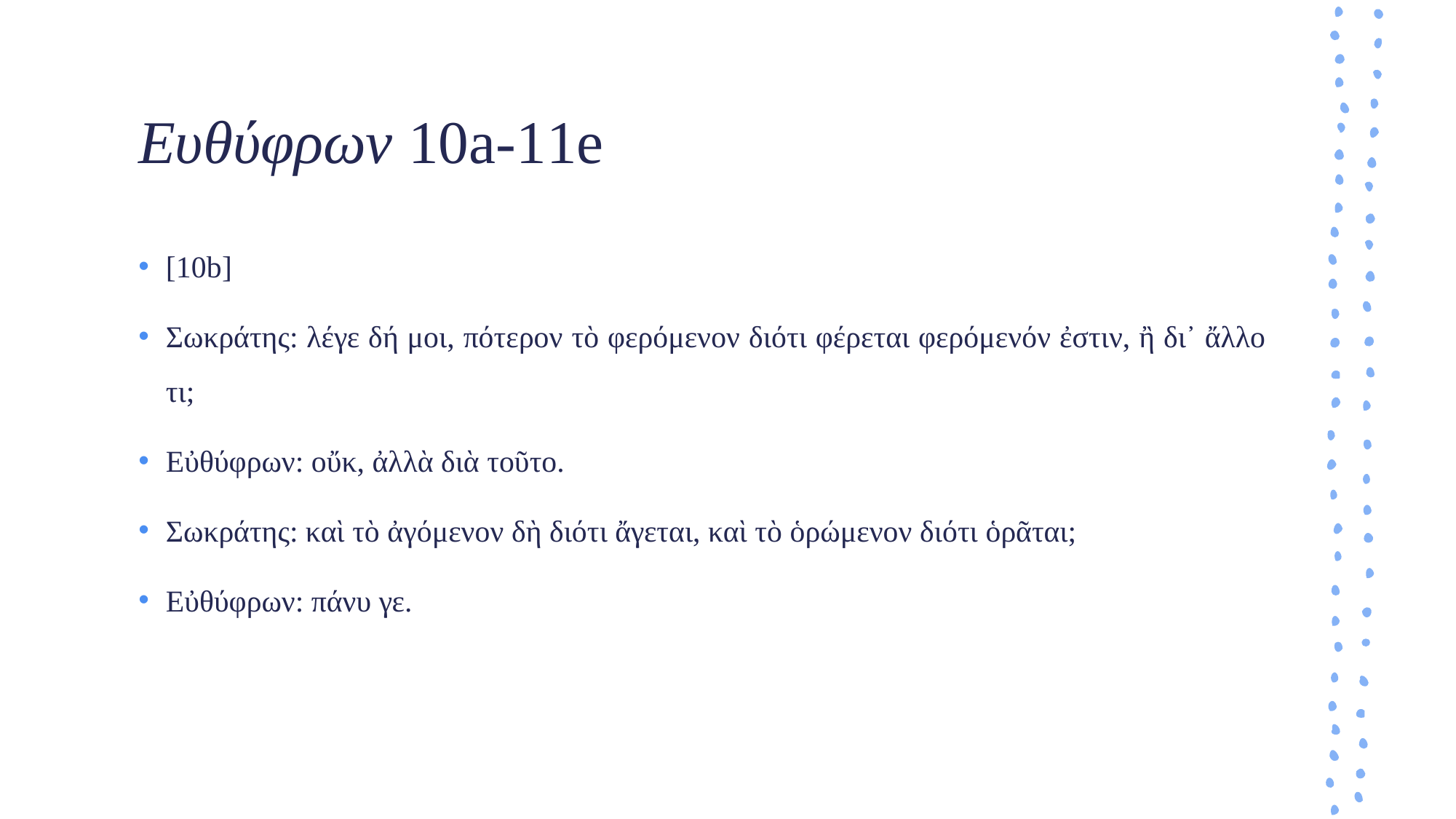

# Ευθύφρων 10a-11e
[10b]
Σωκράτης: λέγε δή μοι, πότερον τὸ φερόμενον διότι φέρεται φερόμενόν ἐστιν, ἢ δι᾽ ἄλλο τι;
Εὐθύφρων: οὔκ, ἀλλὰ διὰ τοῦτο.
Σωκράτης: καὶ τὸ ἀγόμενον δὴ διότι ἄγεται, καὶ τὸ ὁρώμενον διότι ὁρᾶται;
Εὐθύφρων: πάνυ γε.